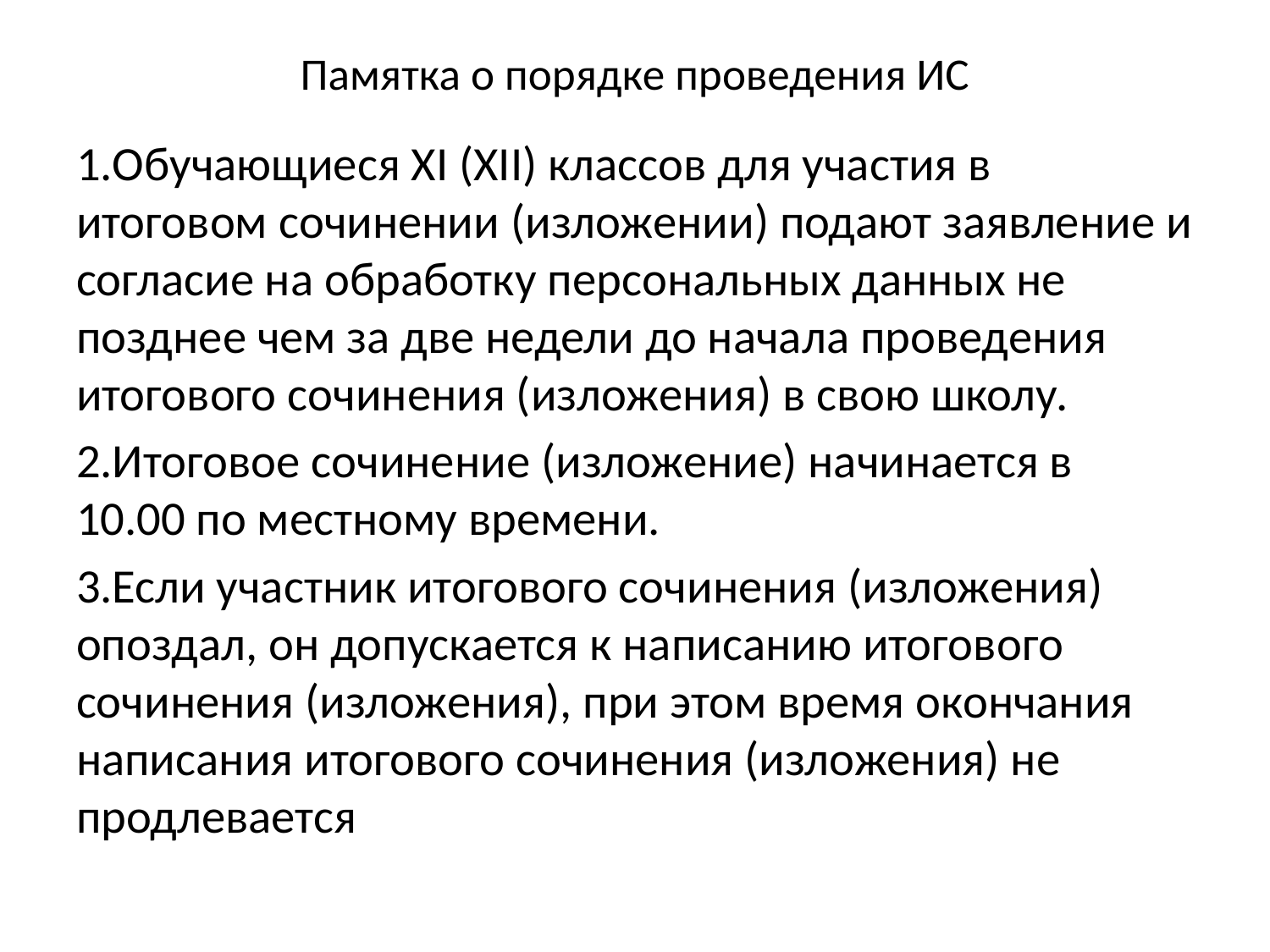

# Памятка о порядке проведения ИС
1.Обучающиеся XI (XII) классов для участия в итоговом сочинении (изложении) подают заявление и согласие на обработку персональных данных не позднее чем за две недели до начала проведения итогового сочинения (изложения) в свою школу.
2.Итоговое сочинение (изложение) начинается в 10.00 по местному времени.
3.Если участник итогового сочинения (изложения) опоздал, он допускается к написанию итогового сочинения (изложения), при этом время окончания написания итогового сочинения (изложения) не продлевается